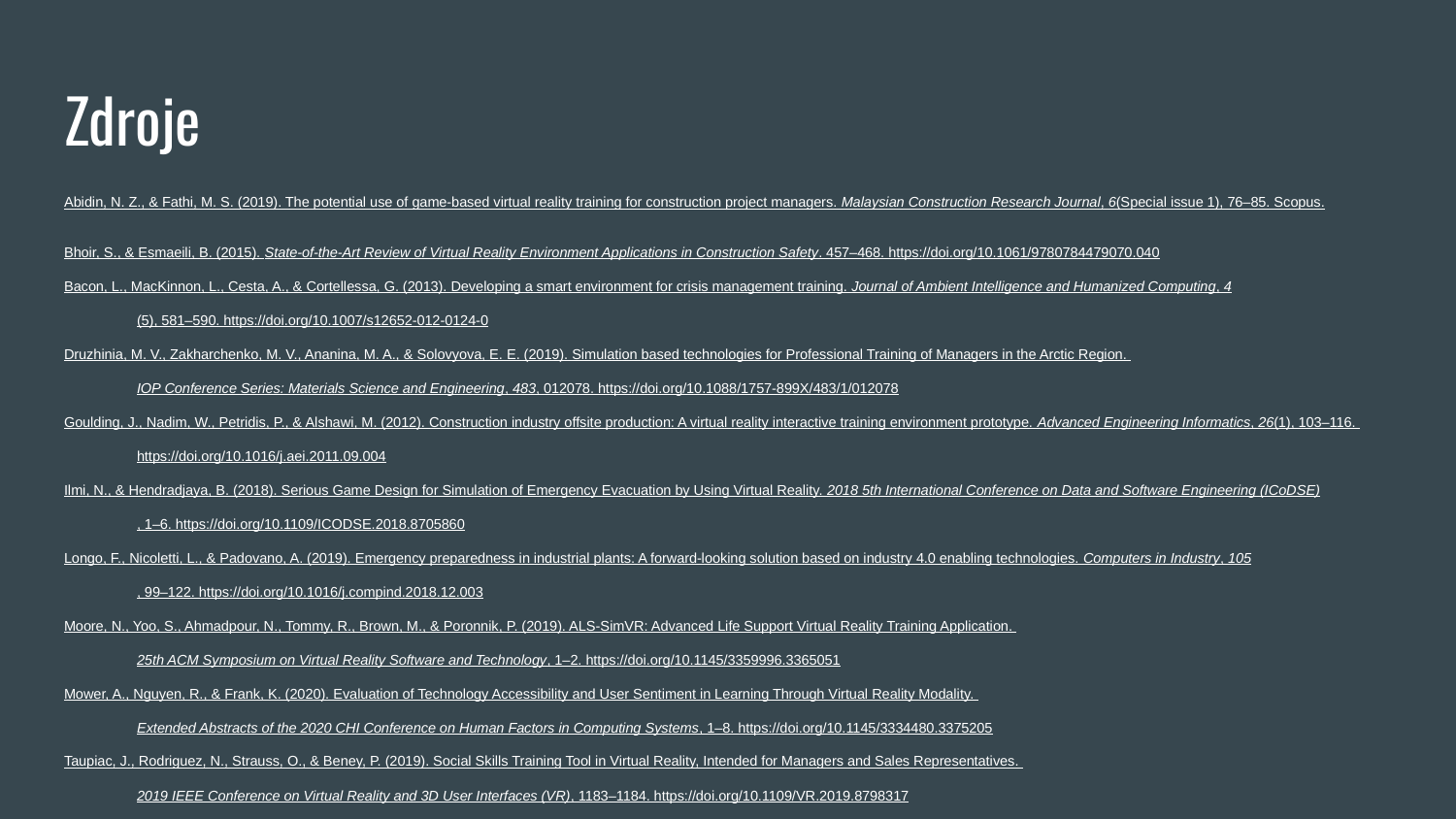

# Zdroje
Abidin, N. Z., & Fathi, M. S. (2019). The potential use of game-based virtual reality training for construction project managers. Malaysian Construction Research Journal, 6(Special issue 1), 76–85. Scopus.
Bhoir, S., & Esmaeili, B. (2015). State-of-the-Art Review of Virtual Reality Environment Applications in Construction Safety. 457–468. https://doi.org/10.1061/9780784479070.040
Bacon, L., MacKinnon, L., Cesta, A., & Cortellessa, G. (2013). Developing a smart environment for crisis management training. Journal of Ambient Intelligence and Humanized Computing, 4(5), 581–590. https://doi.org/10.1007/s12652-012-0124-0
Druzhinia, M. V., Zakharchenko, M. V., Ananina, M. A., & Solovyova, E. E. (2019). Simulation based technologies for Professional Training of Managers in the Arctic Region. IOP Conference Series: Materials Science and Engineering, 483, 012078. https://doi.org/10.1088/1757-899X/483/1/012078
Goulding, J., Nadim, W., Petridis, P., & Alshawi, M. (2012). Construction industry offsite production: A virtual reality interactive training environment prototype. Advanced Engineering Informatics, 26(1), 103–116. https://doi.org/10.1016/j.aei.2011.09.004
Ilmi, N., & Hendradjaya, B. (2018). Serious Game Design for Simulation of Emergency Evacuation by Using Virtual Reality. 2018 5th International Conference on Data and Software Engineering (ICoDSE), 1–6. https://doi.org/10.1109/ICODSE.2018.8705860
Longo, F., Nicoletti, L., & Padovano, A. (2019). Emergency preparedness in industrial plants: A forward-looking solution based on industry 4.0 enabling technologies. Computers in Industry, 105, 99–122. https://doi.org/10.1016/j.compind.2018.12.003
Moore, N., Yoo, S., Ahmadpour, N., Tommy, R., Brown, M., & Poronnik, P. (2019). ALS-SimVR: Advanced Life Support Virtual Reality Training Application. 25th ACM Symposium on Virtual Reality Software and Technology, 1–2. https://doi.org/10.1145/3359996.3365051
Mower, A., Nguyen, R., & Frank, K. (2020). Evaluation of Technology Accessibility and User Sentiment in Learning Through Virtual Reality Modality. Extended Abstracts of the 2020 CHI Conference on Human Factors in Computing Systems, 1–8. https://doi.org/10.1145/3334480.3375205
Taupiac, J., Rodriguez, N., Strauss, O., & Beney, P. (2019). Social Skills Training Tool in Virtual Reality, Intended for Managers and Sales Representatives. 2019 IEEE Conference on Virtual Reality and 3D User Interfaces (VR), 1183–1184. https://doi.org/10.1109/VR.2019.8798317